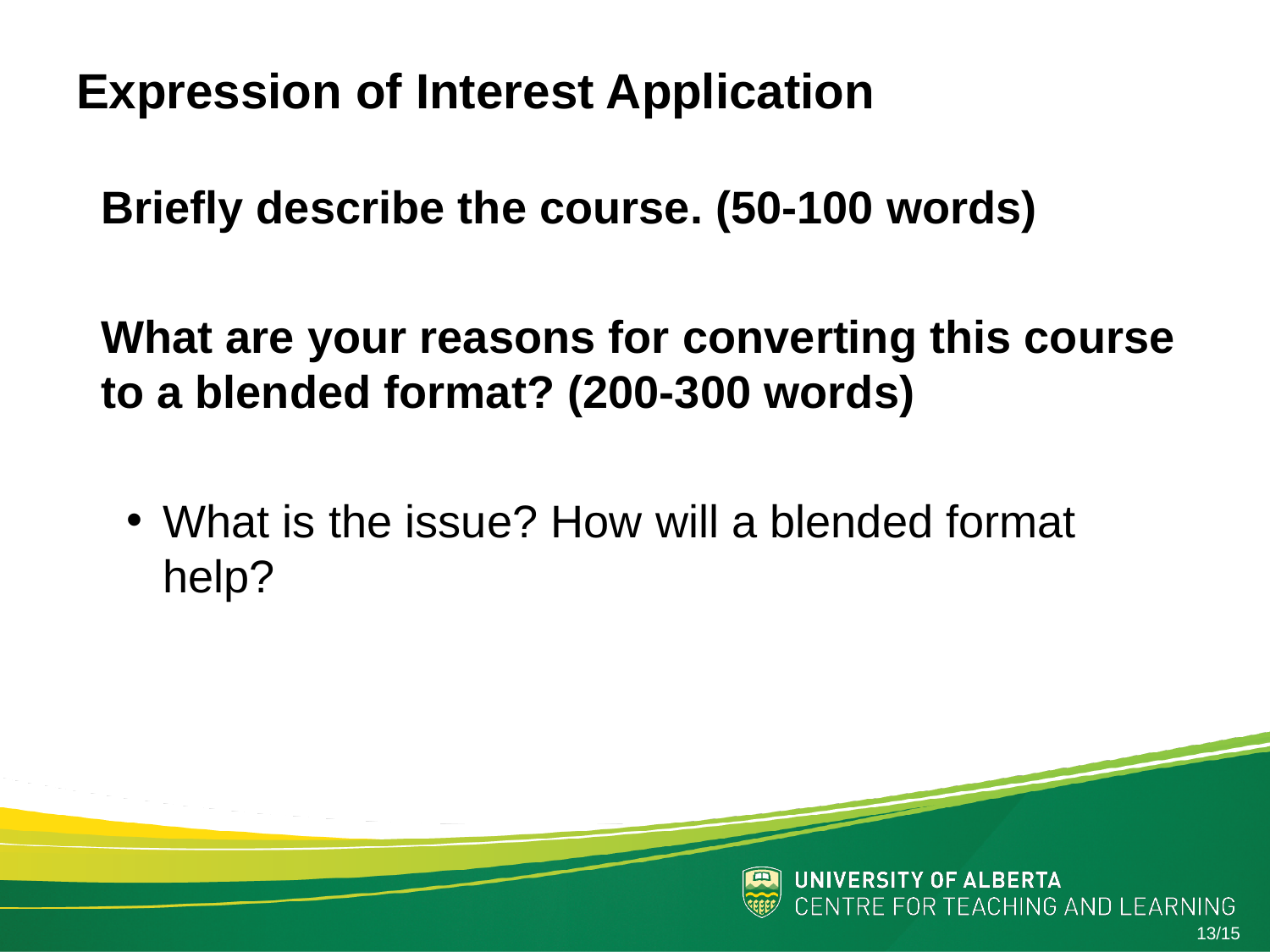

# Expression of Interest Application
Briefly describe the course. (50-100 words)

What are your reasons for converting this course to a blended format? (200-300 words)

What is the issue? How will a blended format help?
13/15